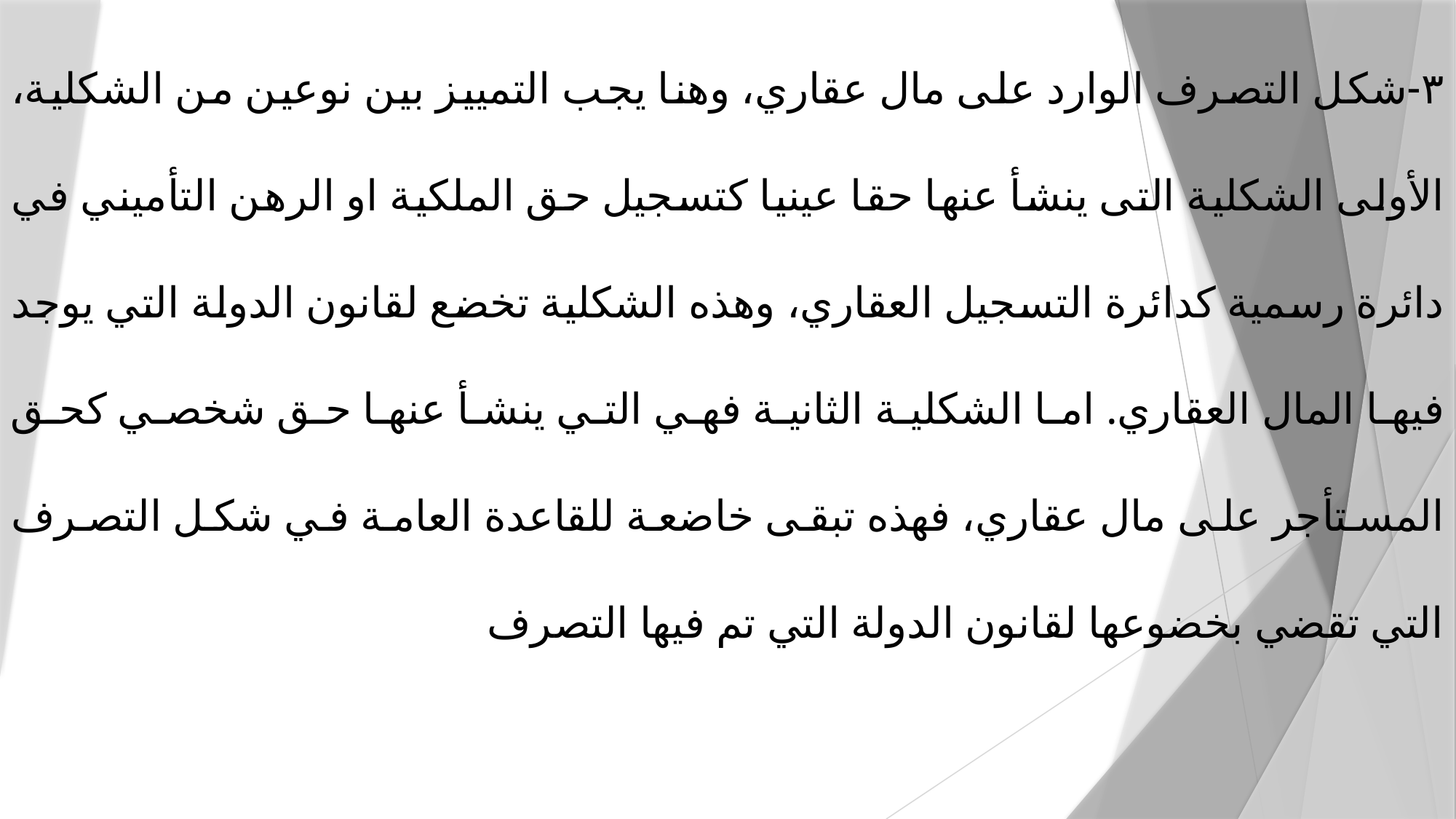

٣-شكل التصرف الوارد على مال عقاري، وهنا يجب التمييز بين نوعين من الشكلية، الأولى الشكلية التى ينشأ عنها حقا عينيا كتسجيل حق الملكية او الرهن التأميني في دائرة رسمية كدائرة التسجيل العقاري، وهذه الشكلية تخضع لقانون الدولة التي يوجد فيها المال العقاري. اما الشكلية الثانية فهي التي ينشأ عنها حق شخصي كحق المستأجر على مال عقاري، فهذه تبقى خاضعة للقاعدة العامة في شكل التصرف التي تقضي بخضوعها لقانون الدولة التي تم فيها التصرف